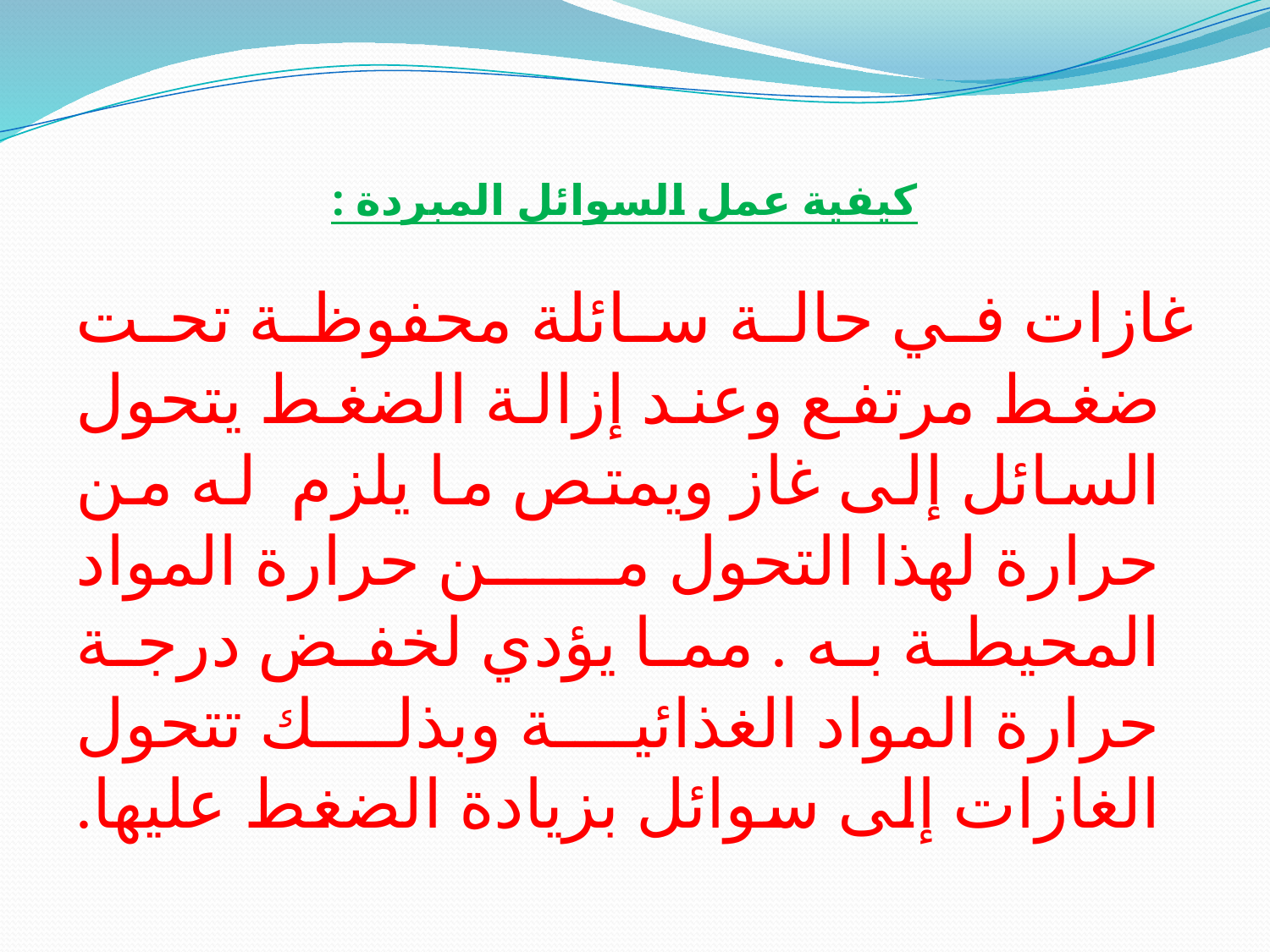

# كيفية عمل السوائل المبردة :
غازات في حالة سائلة محفوظة تحت ضغط مرتفع وعند إزالة الضغط يتحول السائل إلى غاز ويمتص ما يلزم  له من حرارة لهذا التحول من حرارة المواد المحيطة به . مما يؤدي لخفض درجة حرارة المواد الغذائية وبذلك تتحول الغازات إلى سوائل بزيادة الضغط عليها.